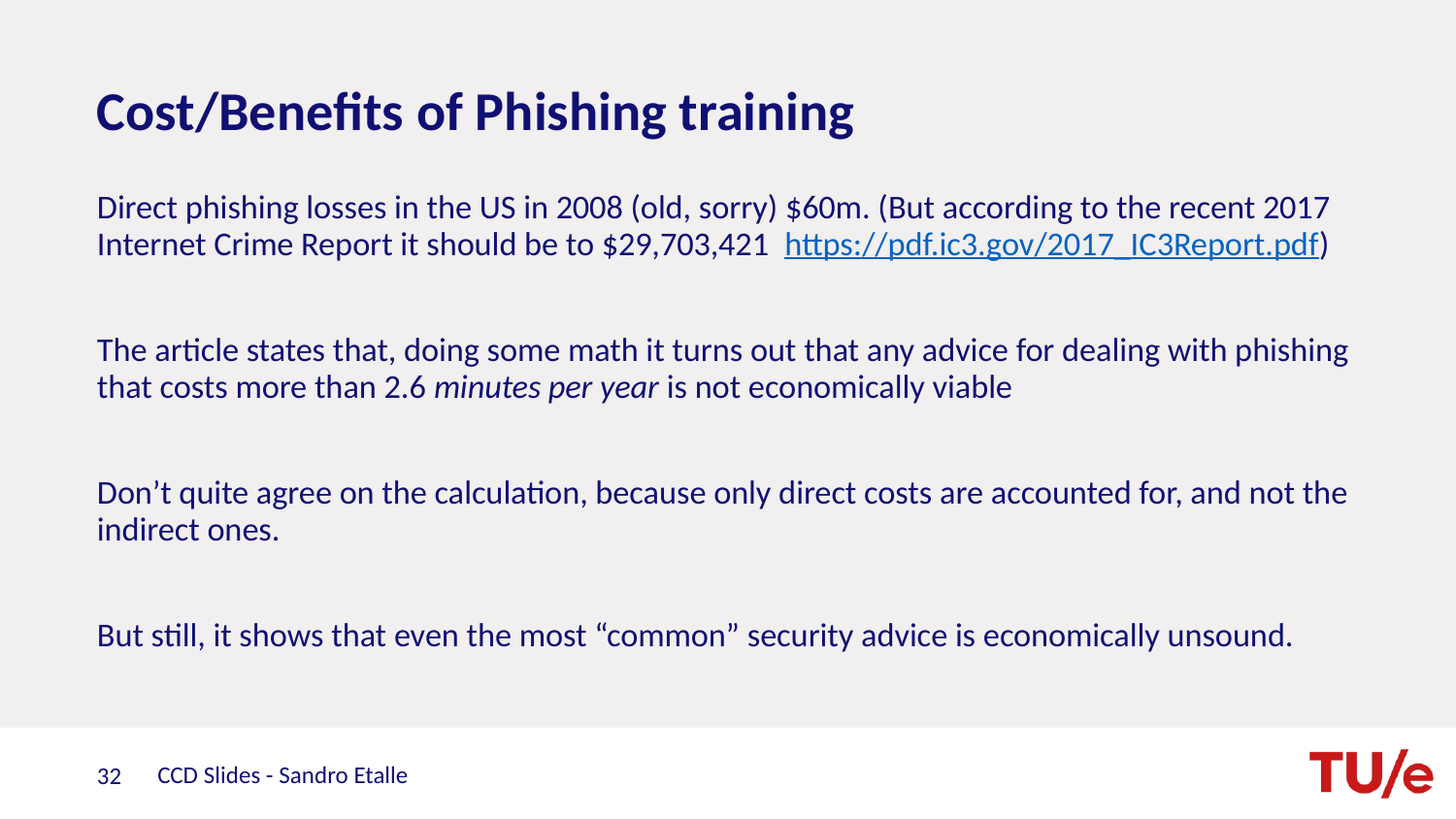

# Cost/Benefits of Phishing training
Direct phishing losses in the US in 2008 (old, sorry) $60m. (But according to the recent 2017 Internet Crime Report it should be to $29,703,421  https://pdf.ic3.gov/2017_IC3Report.pdf)

The article states that, doing some math it turns out that any advice for dealing with phishing that costs more than 2.6 minutes per year is not economically viable

Don’t quite agree on the calculation, because only direct costs are accounted for, and not the indirect ones.

But still, it shows that even the most “common” security advice is economically unsound.

CCD Slides - Sandro Etalle
32